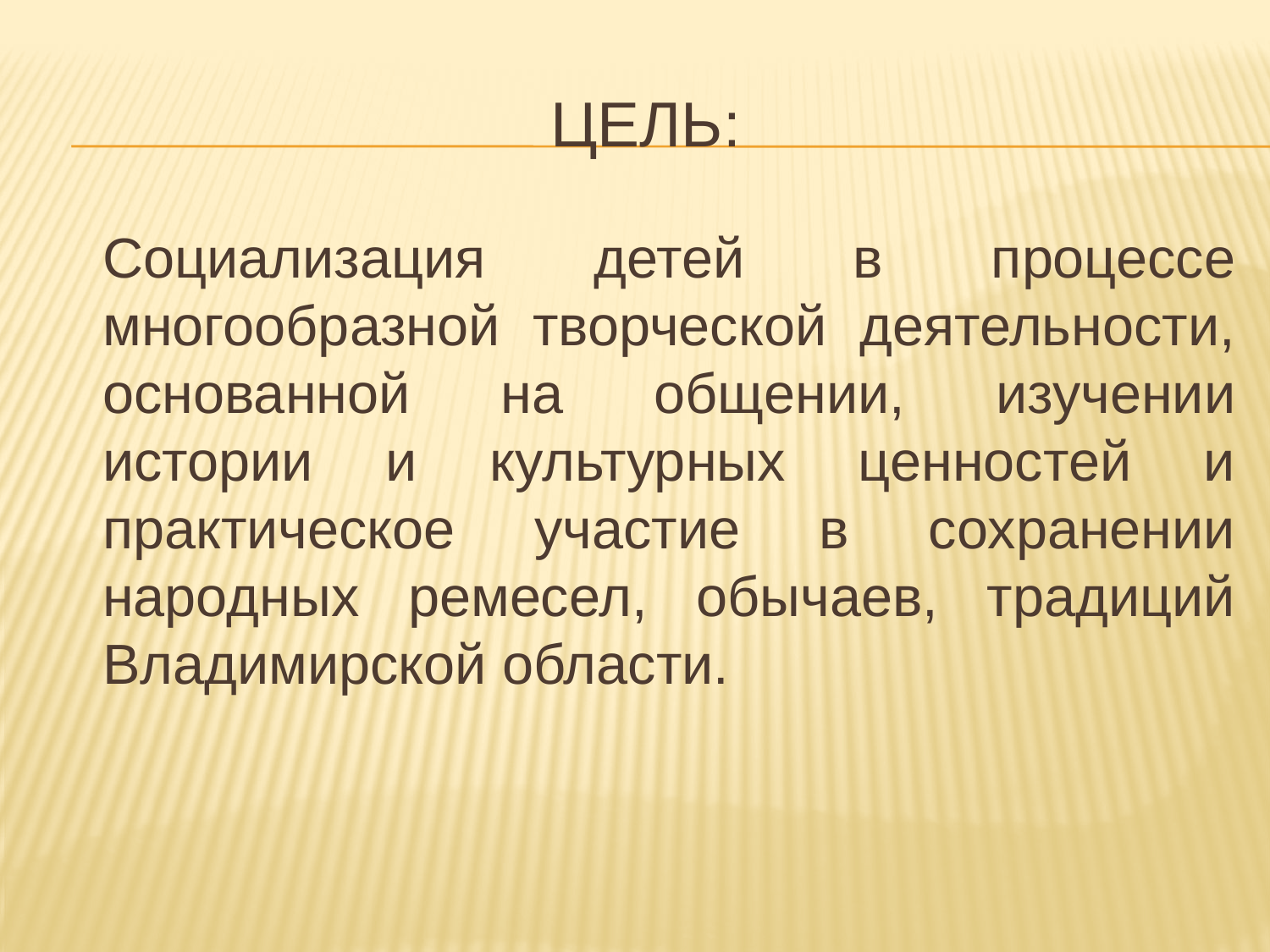

# Цель:
	Социализация детей в процессе многообразной творческой деятельности, основанной на общении, изучении истории и культурных ценностей и практическое участие в сохранении народных ремесел, обычаев, традиций Владимирской области.